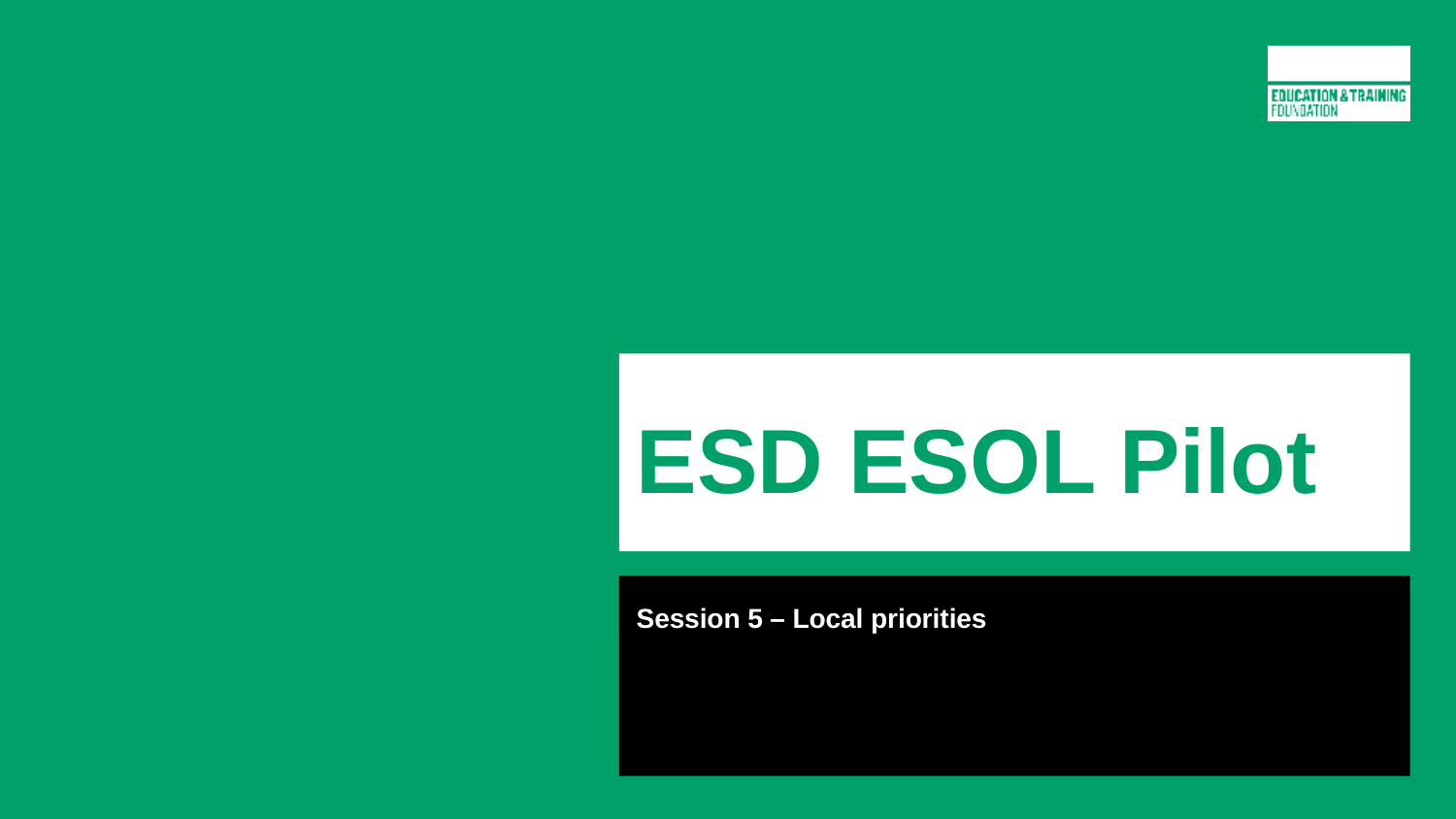

# ESD ESOL Pilot
Session 5 – Local priorities